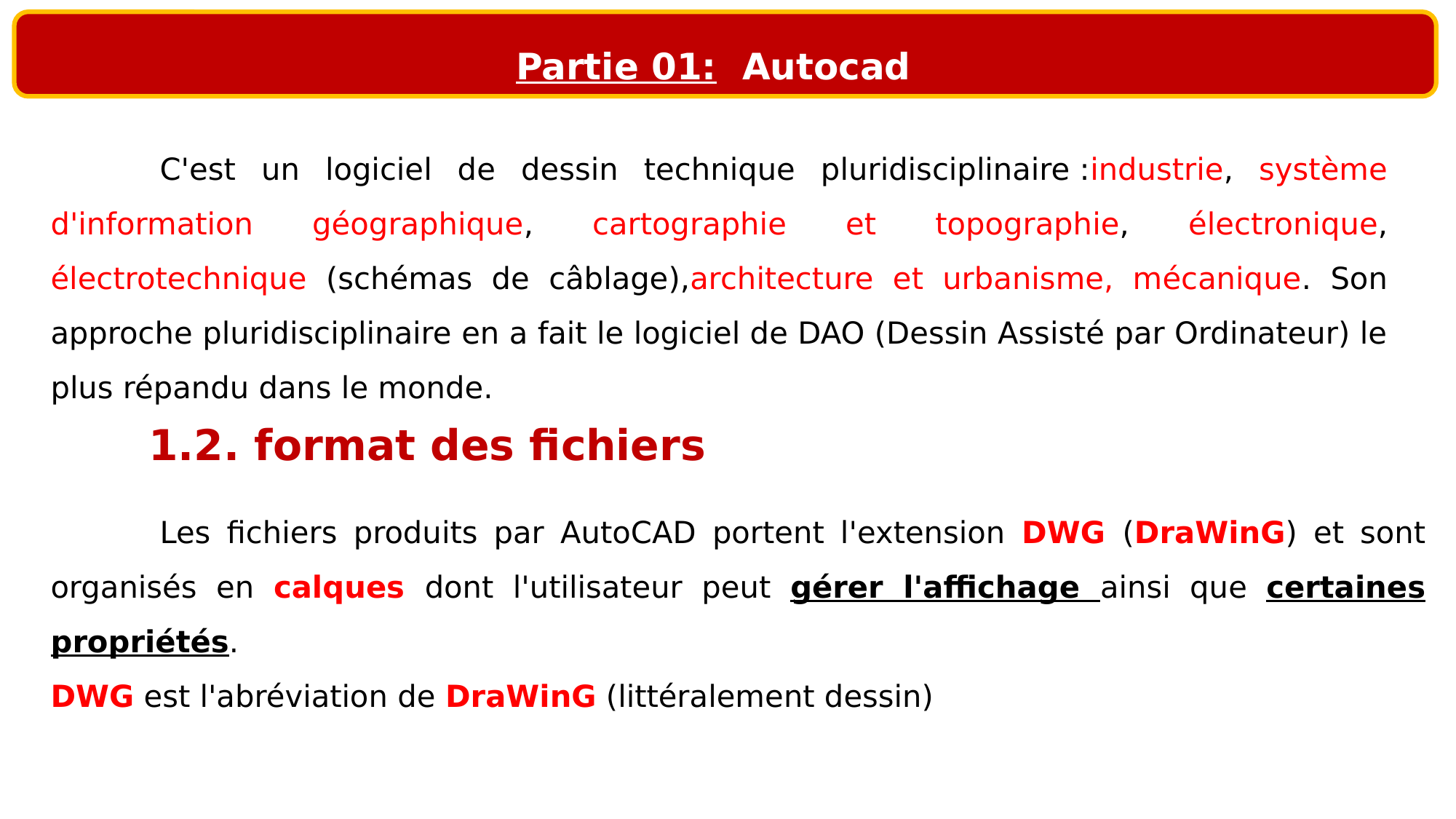

Partie 01:  Autocad
	C'est un logiciel de dessin technique pluridisciplinaire :industrie, système d'information géographique, cartographie et topographie, électronique, électrotechnique (schémas de câblage),architecture et urbanisme, mécanique. Son approche pluridisciplinaire en a fait le logiciel de DAO (Dessin Assisté par Ordinateur) le plus répandu dans le monde.
1.2. format des fichiers
	Les fichiers produits par AutoCAD portent l'extension DWG (DraWinG) et sont organisés en calques dont l'utilisateur peut gérer l'affichage ainsi que certaines propriétés.
DWG est l'abréviation de DraWinG (littéralement dessin)